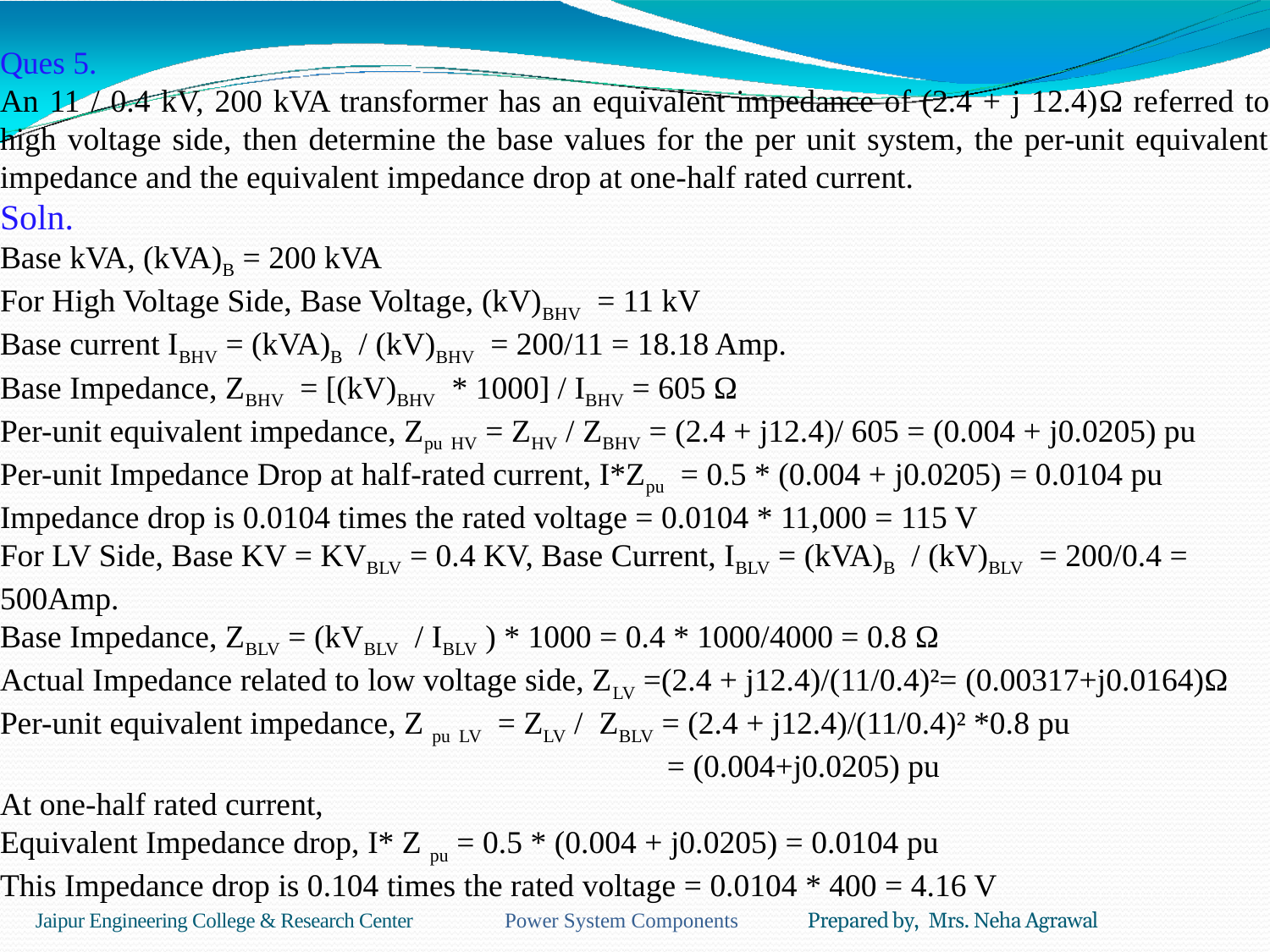

Ques 5.
An 11 / 0.4 kV, 200 kVA transformer has an equivalent impedance of (2.4 + j 12.4)Ω referred to high voltage side, then determine the base values for the per unit system, the per-unit equivalent impedance and the equivalent impedance drop at one-half rated current.
Soln.
Base kVA, (kVA)B = 200 kVA
For High Voltage Side, Base Voltage, (kV)BHV  = 11 kV
Base current IBHV = (kVA)B  / (kV)BHV  = 200/11 = 18.18 Amp.
Base Impedance, ZBHV  = [(kV)BHV  * 1000] / IBHV = 605 Ω
Per-unit equivalent impedance, Zpu HV = ZHV / ZBHV = (2.4 + j12.4)/ 605 = (0.004 + j0.0205) pu
Per-unit Impedance Drop at half-rated current, I*Zpu  = 0.5 * (0.004 + j0.0205) = 0.0104 pu
Impedance drop is 0.0104 times the rated voltage = 0.0104 * 11,000 = 115 V
For LV Side, Base KV = KVBLV = 0.4 KV, Base Current, IBLV = (kVA)B  / (kV)BLV  = 200/0.4 = 500Amp.
Base Impedance, ZBLV = (kVBLV  / IBLV ) * 1000 = 0.4 * 1000/4000 = 0.8 Ω
Actual Impedance related to low voltage side, ZLV =(2.4 + j12.4)/(11/0.4)²= (0.00317+j0.0164)Ω
Per-unit equivalent impedance, Z pu LV  = ZLV /  ZBLV = (2.4 + j12.4)/(11/0.4)² *0.8 pu
					    = (0.004+j0.0205) pu
At one-half rated current,
Equivalent Impedance drop, I* Z pu = 0.5 * (0.004 + j0.0205) = 0.0104 pu
This Impedance drop is 0.104 times the rated voltage = 0.0104 * 400 = 4.16 V
Jaipur Engineering College & Research Center                  Power System Components             Prepared by,  Mrs. Neha Agrawal

114